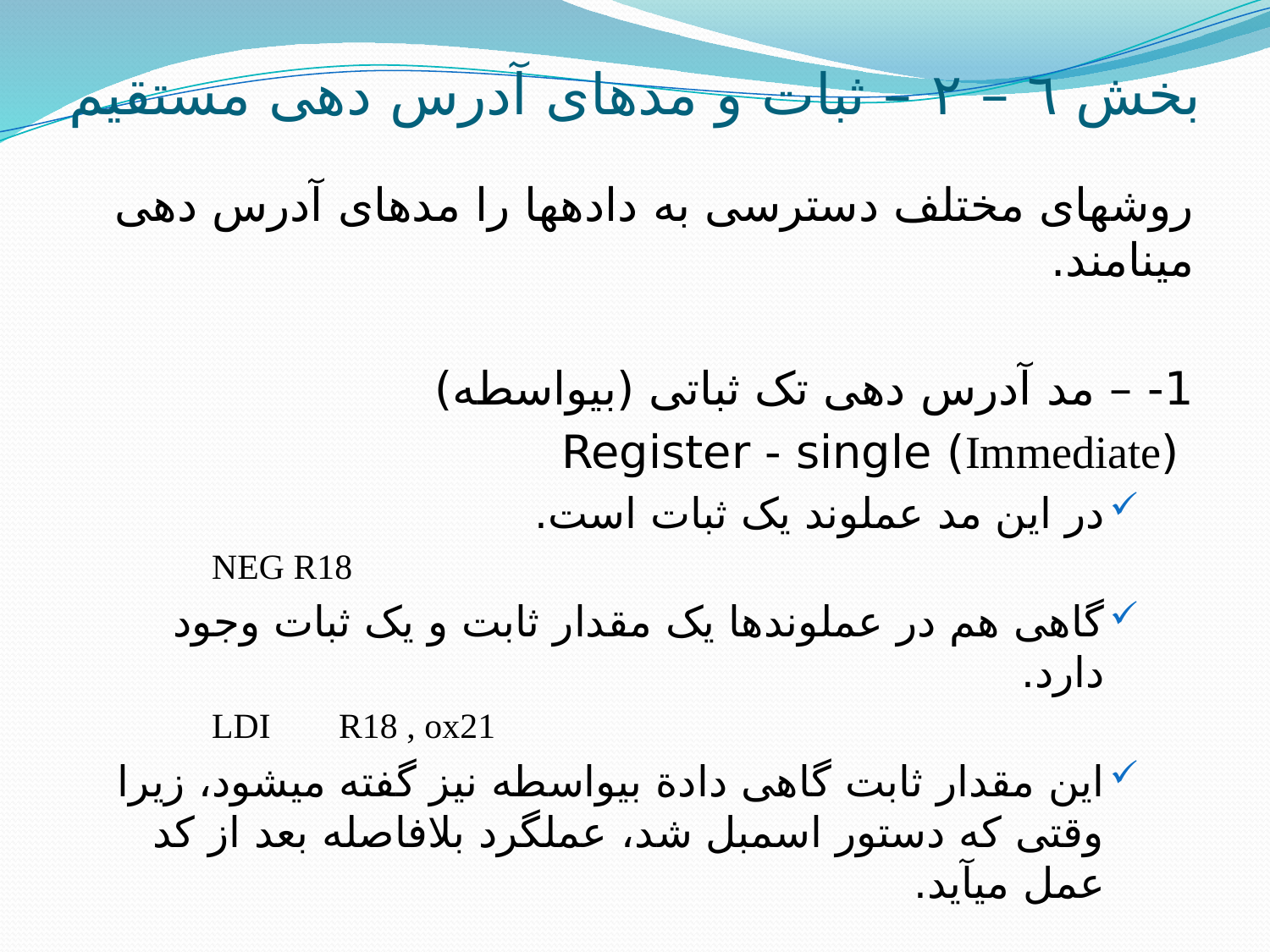

# بخش ٦ – ٢ – ثبات و مدهای آدرس دهی مستقیم
روش­های مختلف دسترسی به داده­ها را مدهای آدرس دهی می­نامند.

1- – مد آدرس دهی تک ثباتی (بی­واسطه)
 (Immediate) Register - single
در این مد عملوند یک ثبات است.
NEG R18
گاهی هم در عملوندها یک مقدار ثابت و یک ثبات وجود دارد.
LDI 	R18 , ox21
این مقدار ثابت گاهی دادة بی­واسطه نیز گفته می­شود، زیرا وقتی که دستور اسمبل شد، عملگرد بلافاصله بعد از کد عمل می­آید.